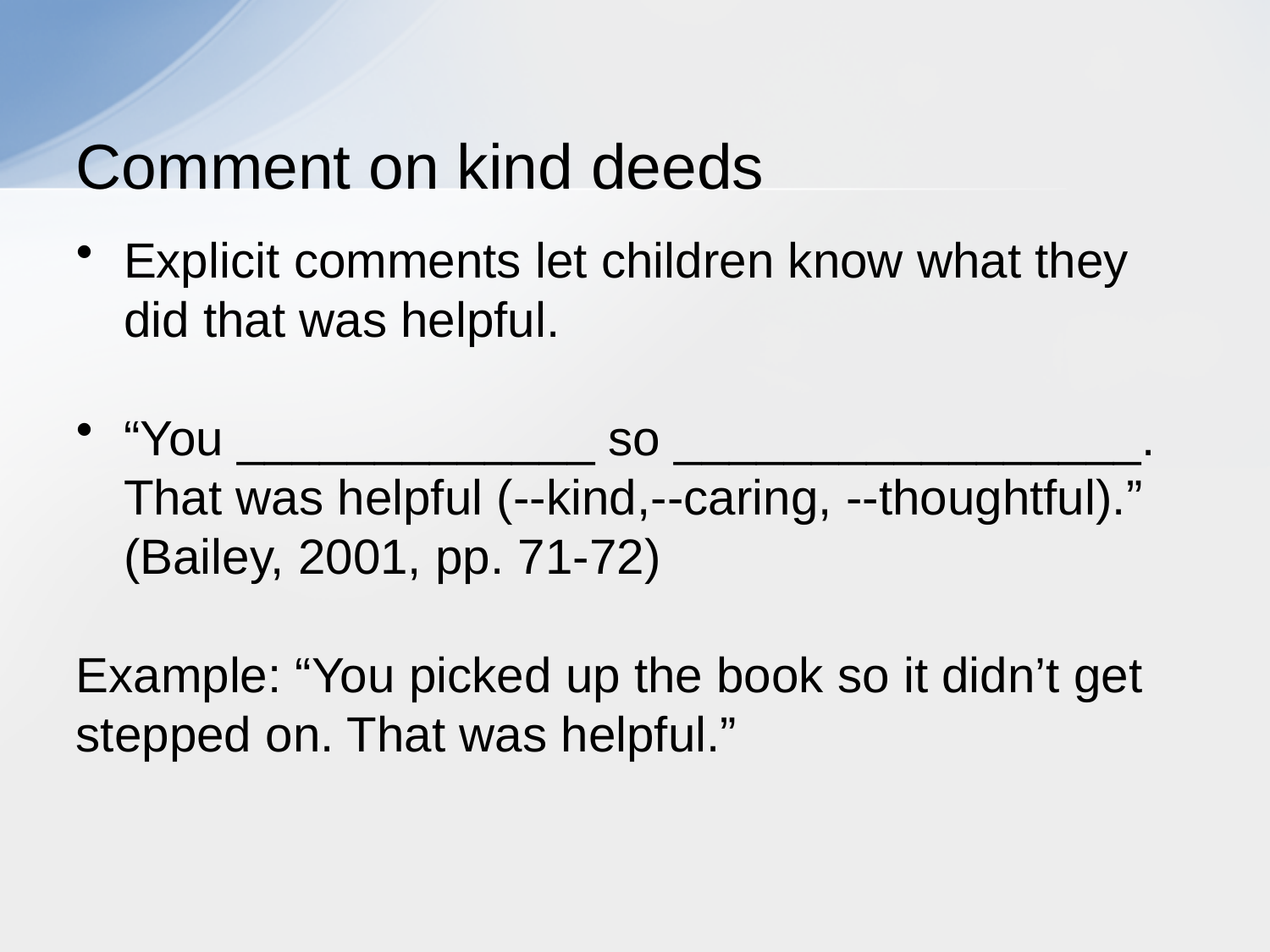

# Comment on kind deeds
Explicit comments let children know what they did that was helpful.

“You _____________ so _________________.  That was helpful (--kind,--caring, --thoughtful).” (Bailey, 2001, pp. 71-72)

Example: “You picked up the book so it didn’t get stepped on. That was helpful.”